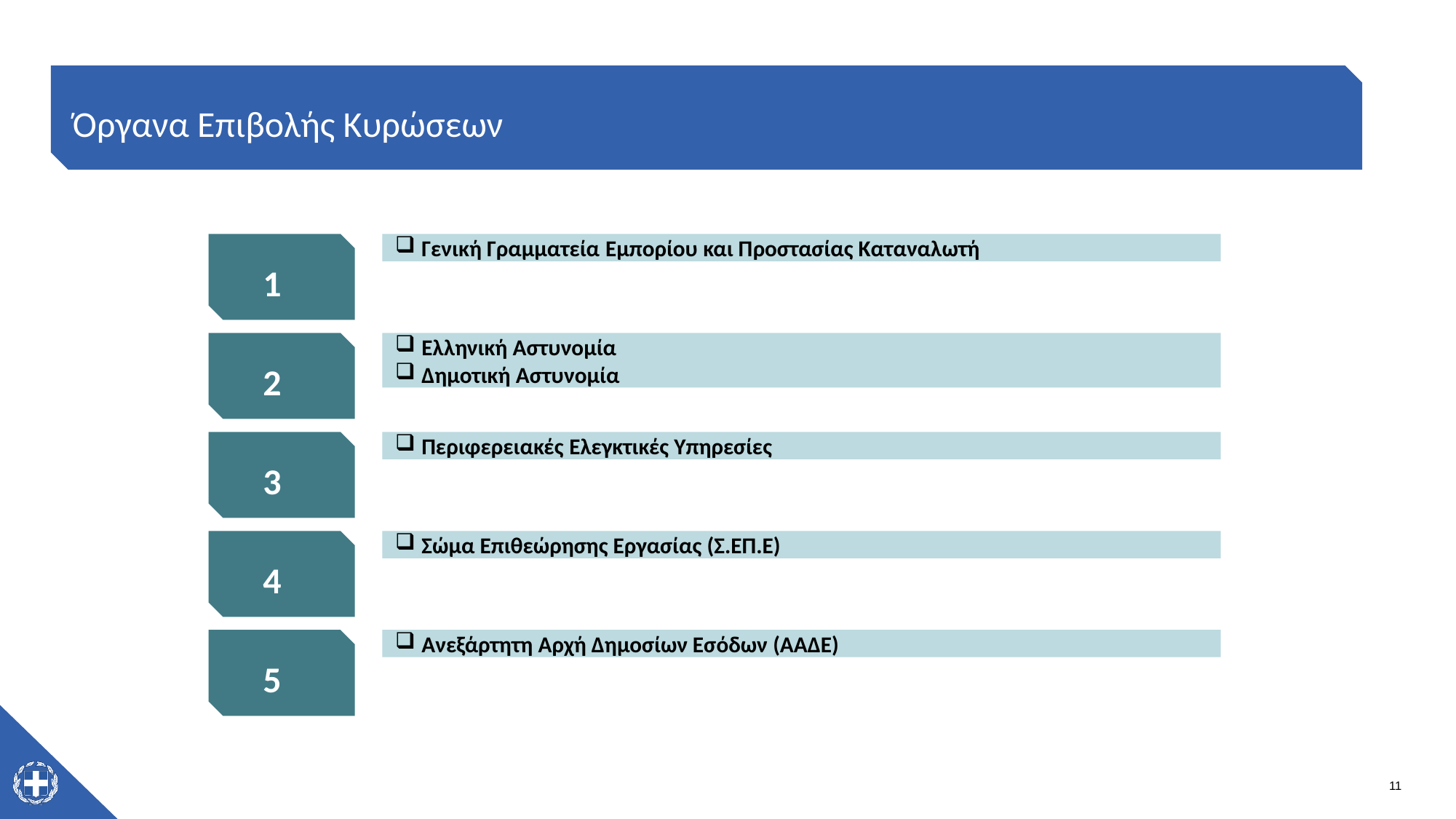

# Όργανα Επιβολής Κυρώσεων
Γενική Γραμματεία Εμπορίου και Προστασίας Καταναλωτή

1
Ελληνική Αστυνομία
Δημοτική Αστυνομία

2
Περιφερειακές Ελεγκτικές Υπηρεσίες

3
Σώμα Επιθεώρησης Εργασίας (Σ.ΕΠ.Ε)

4

Ανεξάρτητη Αρχή Δημοσίων Εσόδων (ΑΑΔΕ)
5
11